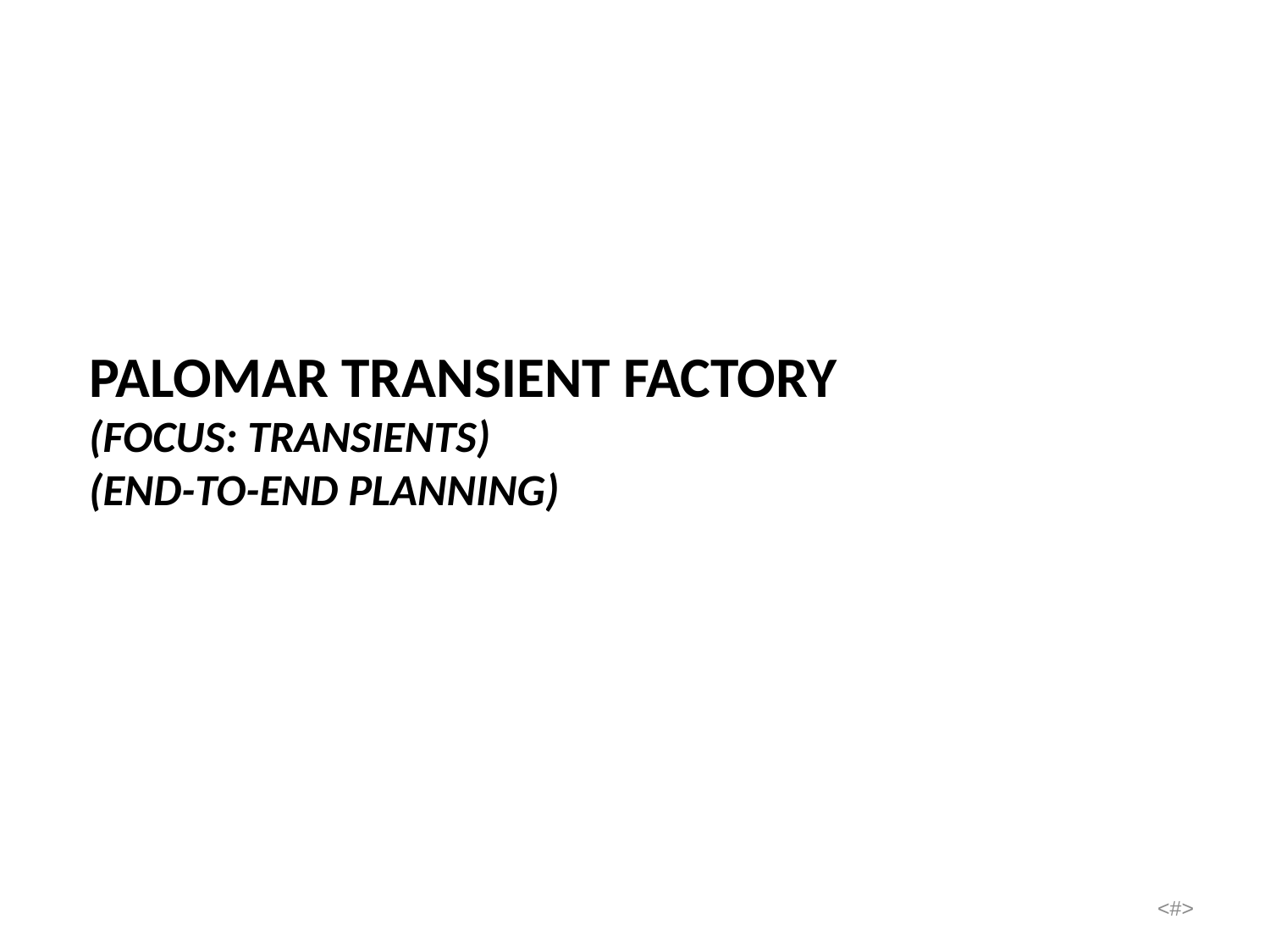

# Palomar Transient Factory (Focus: Transients) (END-to-end Planning)

<#>